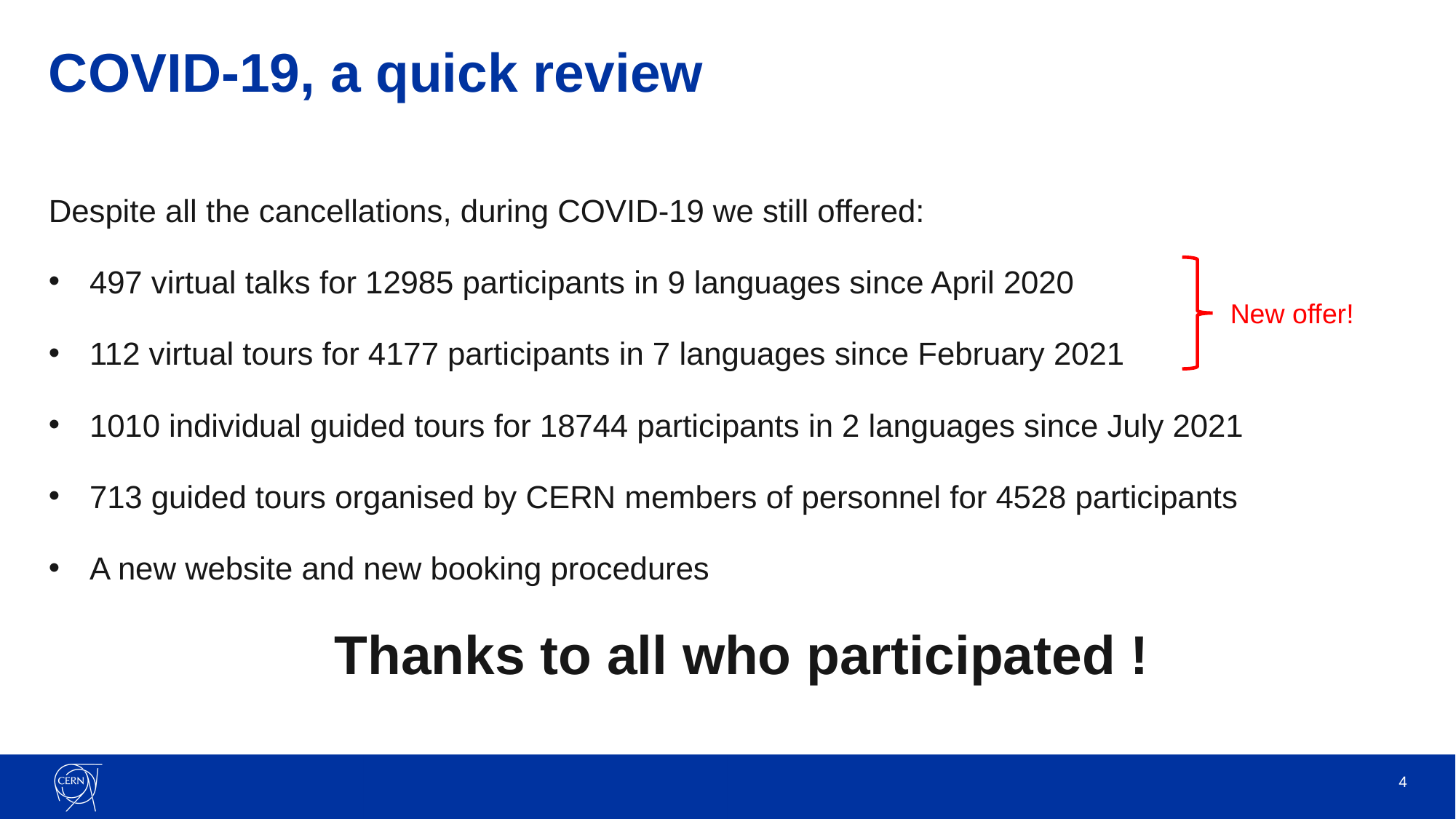

# COVID-19, a quick review
Despite all the cancellations, during COVID-19 we still offered:
497 virtual talks for 12985 participants in 9 languages since April 2020
112 virtual tours for 4177 participants in 7 languages since February 2021
1010 individual guided tours for 18744 participants in 2 languages since July 2021
713 guided tours organised by CERN members of personnel for 4528 participants
A new website and new booking procedures
Thanks to all who participated !

New offer!
4